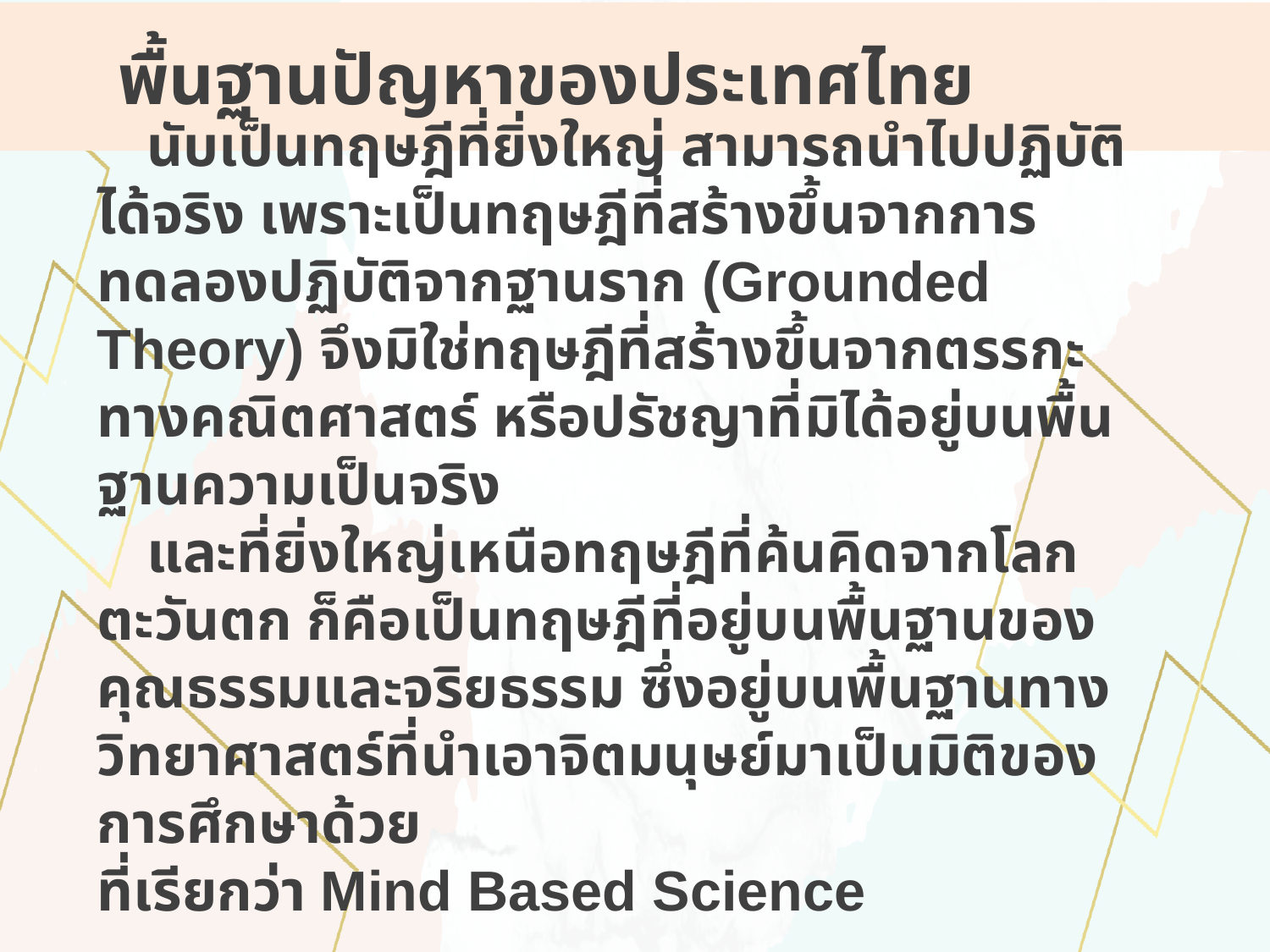

# พื้นฐานปัญหาของประเทศไทย
นับเป็นทฤษฎีที่ยิ่งใหญ่ สามารถนำไปปฏิบัติได้จริง เพราะเป็นทฤษฎีที่สร้างขึ้นจากการทดลองปฏิบัติจากฐานราก (Grounded Theory) จึงมิใช่ทฤษฎีที่สร้างขึ้นจากตรรกะทางคณิตศาสตร์ หรือปรัชญาที่มิได้อยู่บนพื้นฐานความเป็นจริง
และที่ยิ่งใหญ่เหนือทฤษฎีที่ค้นคิดจากโลกตะวันตก ก็คือเป็นทฤษฎีที่อยู่บนพื้นฐานของคุณธรรมและจริยธรรม ซึ่งอยู่บนพื้นฐานทางวิทยาศาสตร์ที่นำเอาจิตมนุษย์มาเป็นมิติของการศึกษาด้วย
ที่เรียกว่า Mind Based Science